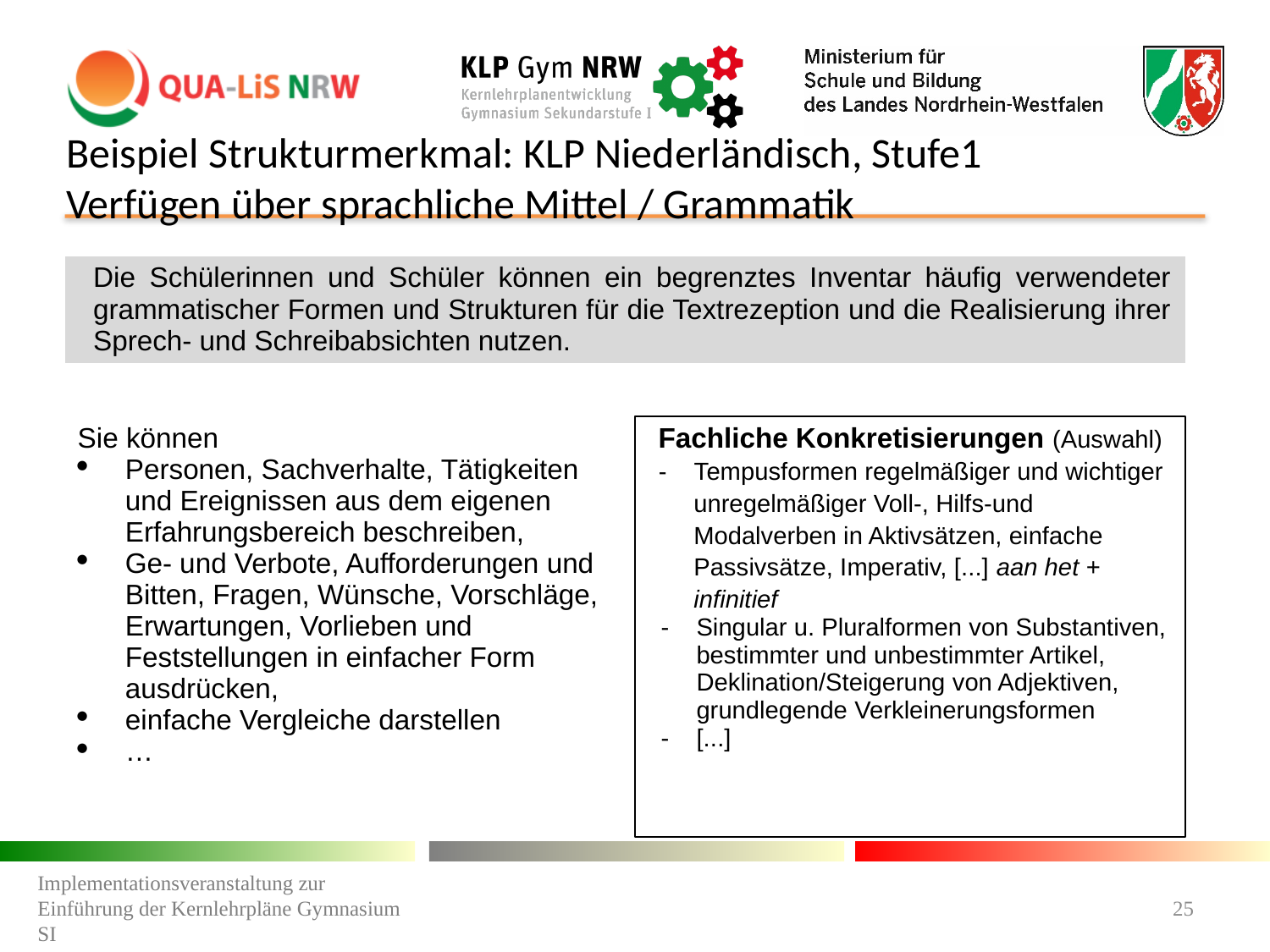

# Beispiel Strukturmerkmal: KLP Niederländisch, Stufe1 Verfügen über sprachliche Mittel / Grammatik
| Die Schülerinnen und Schüler können ein begrenztes Inventar häufig verwendeter grammatischer Formen und Strukturen für die Textrezeption und die Realisierung ihrer Sprech- und Schreibabsichten nutzen. |  |
| --- | --- |
|  |  |
| Sie können Personen, Sachverhalte, Tätigkeiten und Ereignissen aus dem eigenen Erfahrungsbereich beschreiben, Ge- und Verbote, Aufforderungen und Bitten, Fragen, Wünsche, Vorschläge, Erwartungen, Vorlieben und Feststellungen in einfacher Form ausdrücken, einfache Vergleiche darstellen … | Fachliche Konkretisierungen (Auswahl) - Tempusformen regelmäßiger und wichtiger unregelmäßiger Voll-, Hilfs-und Modalverben in Aktivsätzen, einfache Passivsätze, Imperativ, [...] aan het + infinitief Singular u. Pluralformen von Substantiven, bestimmter und unbestimmter Artikel, Deklination/Steigerung von Adjektiven, grundlegende Verkleinerungsformen [...] |

Implementationsveranstaltung zur Einführung der Kernlehrpläne Gymnasium SI
25